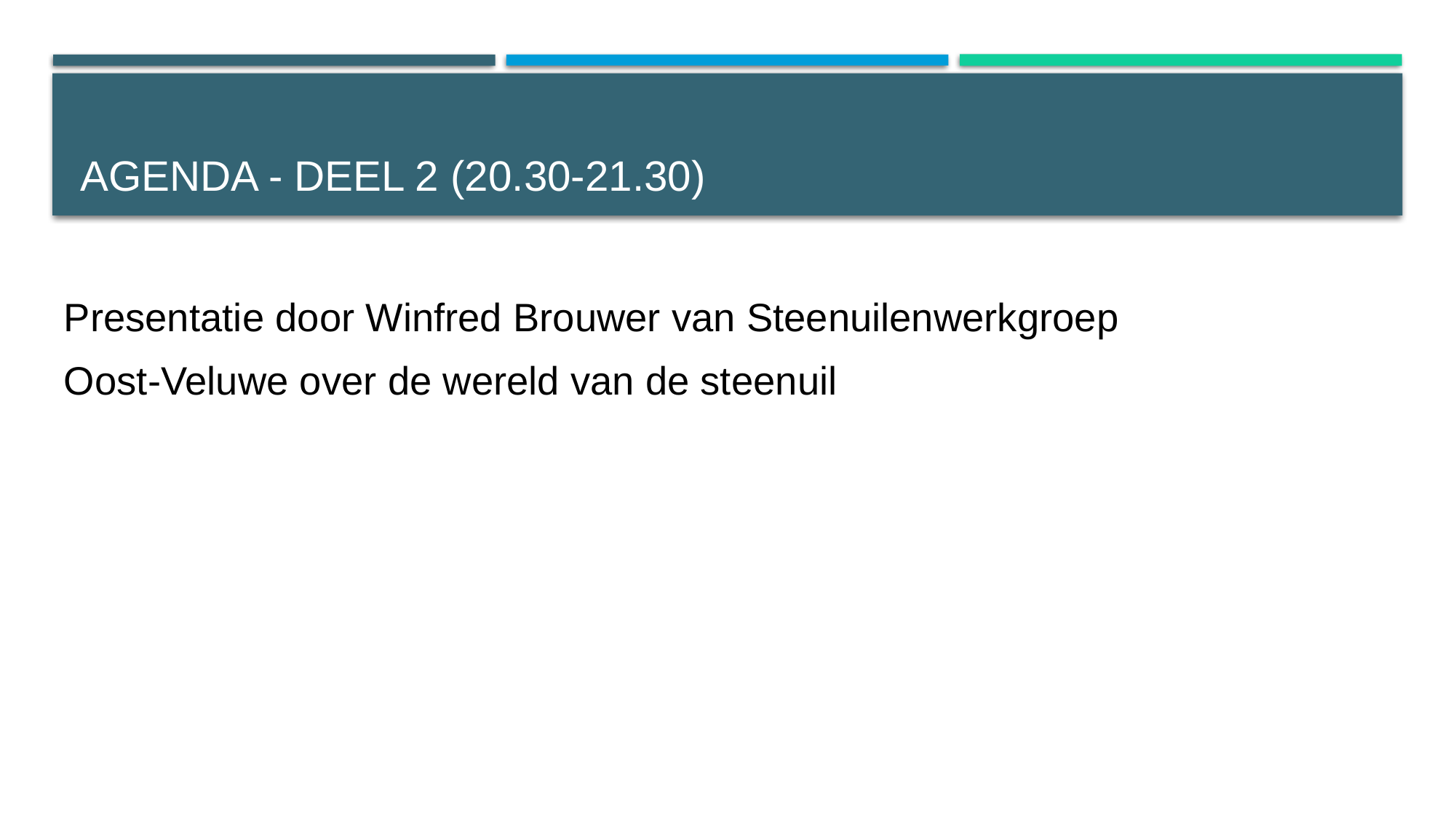

# Agenda - Deel 2 (20.30-21.30)

Presentatie door Winfred Brouwer van Steenuilenwerkgroep
Oost-Veluwe over de wereld van de steenuil